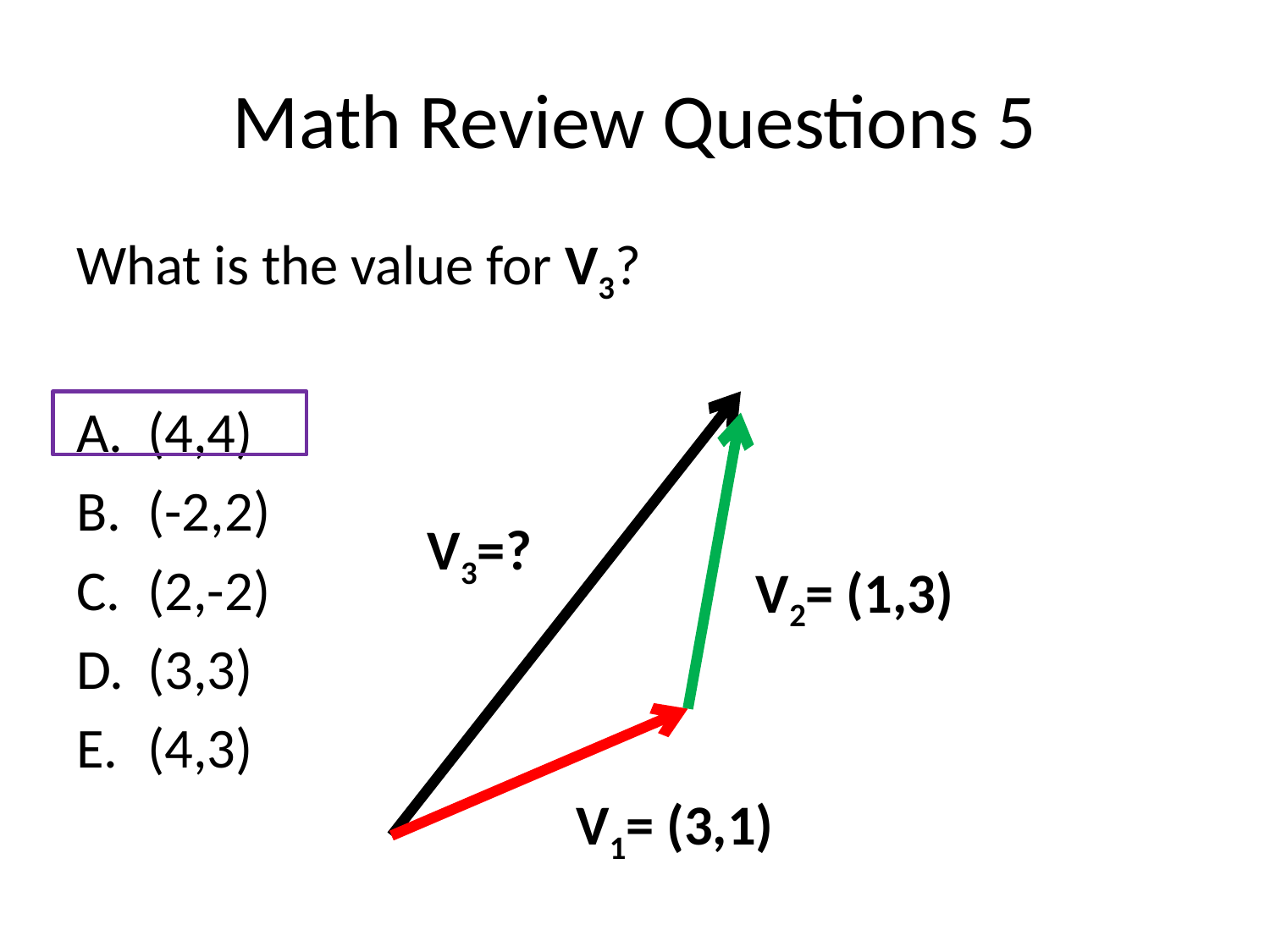

# Math Review Questions 5
What is the value for V3?

(4,4)
(-2,2)
(2,-2)
(3,3)
(4,3)

V3=?
V2= (1,3)
V1= (3,1)